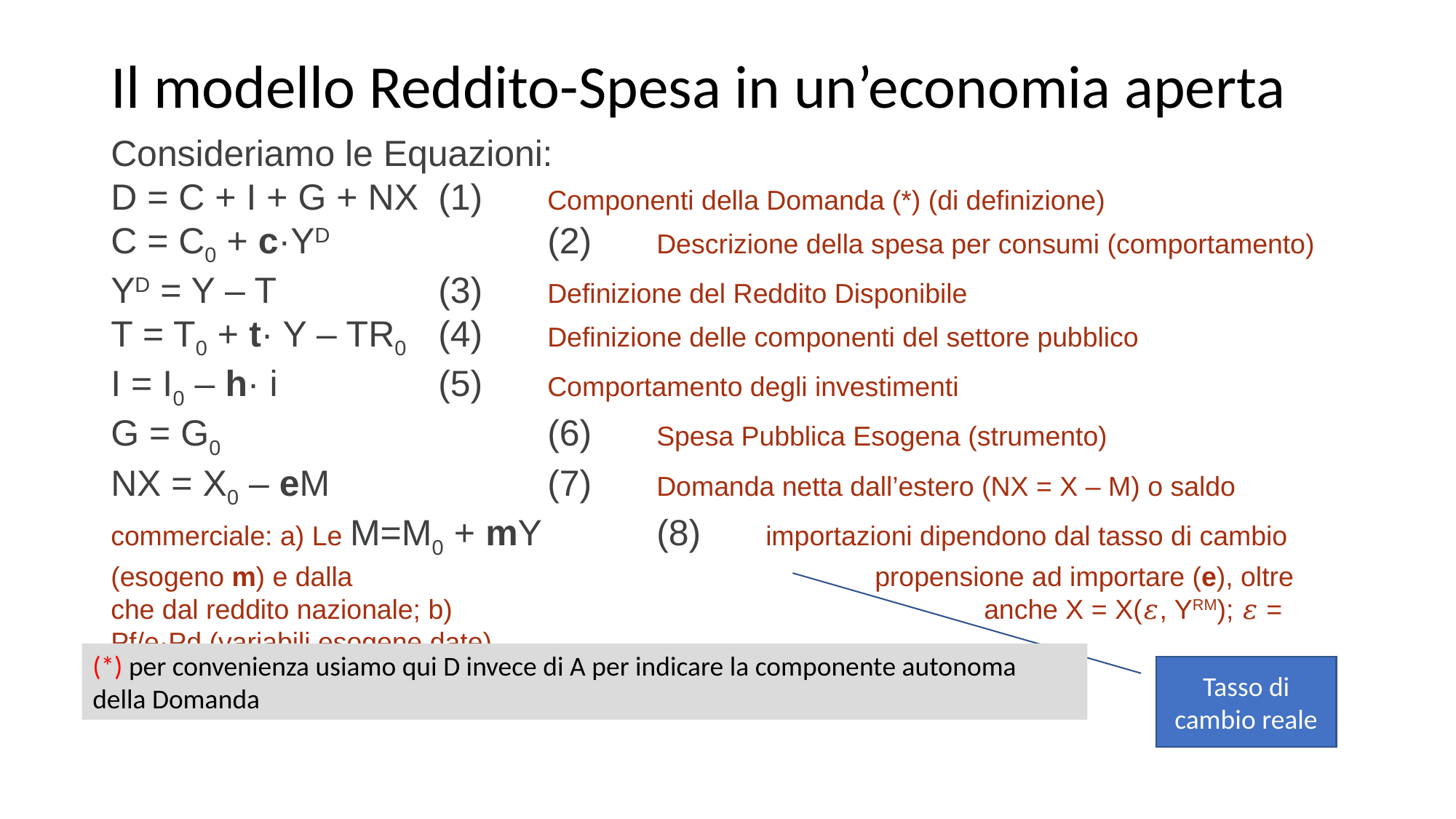

# Il modello Reddito-Spesa in un’economia aperta
Consideriamo le Equazioni:
D = C + I + G + NX 	(1) 	Componenti della Domanda (*) (di definizione)
C = C0 + c·YD 		(2) 	Descrizione della spesa per consumi (comportamento)
YD = Y – T 		(3) 	Definizione del Reddito Disponibile
T = T0 + t· Y – TR0 	(4) 	Definizione delle componenti del settore pubblico
I = I0 – h· i 		(5) 	Comportamento degli investimenti
G = G0 			(6) 	Spesa Pubblica Esogena (strumento)
NX = X0 – eM		(7) 	Domanda netta dall’estero (NX = X – M) o saldo commerciale: a) Le M=M0 + mY		(8)	importazioni dipendono dal tasso di cambio (esogeno m) e dalla 					propensione ad importare (e), oltre che dal reddito nazionale; b) 					anche X = X(𝜀, YRM); 𝜀 = Pf/e·Pd (variabili esogene date)
Y = D 			(9) 	Equilibrio macroeconomico
(*) per convenienza usiamo qui D invece di A per indicare la componente autonoma della Domanda
Tasso di cambio reale